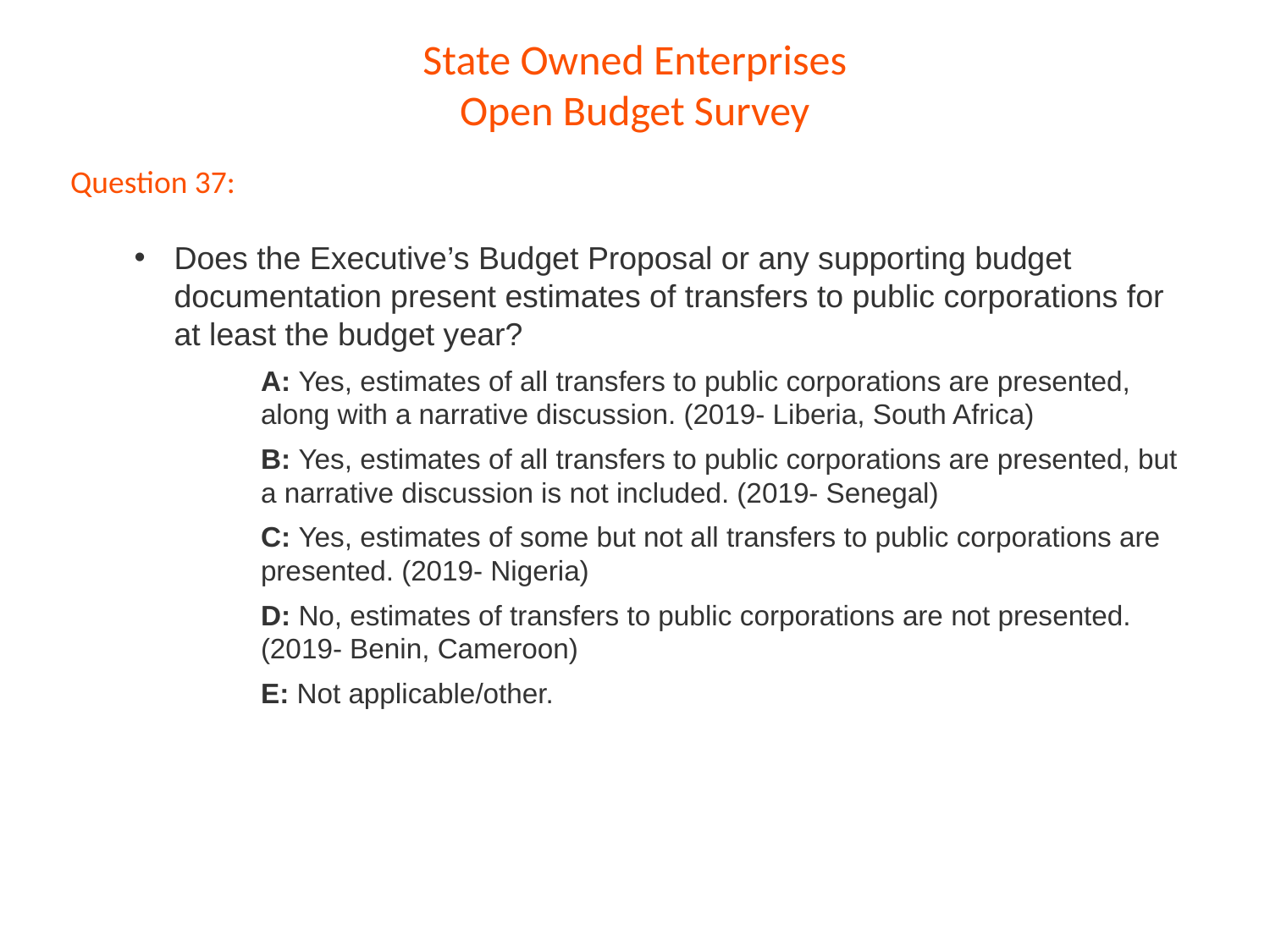

State Owned Enterprises
Open Budget Survey
Question 37:

Does the Executive’s Budget Proposal or any supporting budget documentation present estimates of transfers to public corporations for at least the budget year?
A: Yes, estimates of all transfers to public corporations are presented, along with a narrative discussion. (2019- Liberia, South Africa)
B: Yes, estimates of all transfers to public corporations are presented, but a narrative discussion is not included. (2019- Senegal)
C: Yes, estimates of some but not all transfers to public corporations are presented. (2019- Nigeria)
D: No, estimates of transfers to public corporations are not presented. (2019- Benin, Cameroon)
E: Not applicable/other.